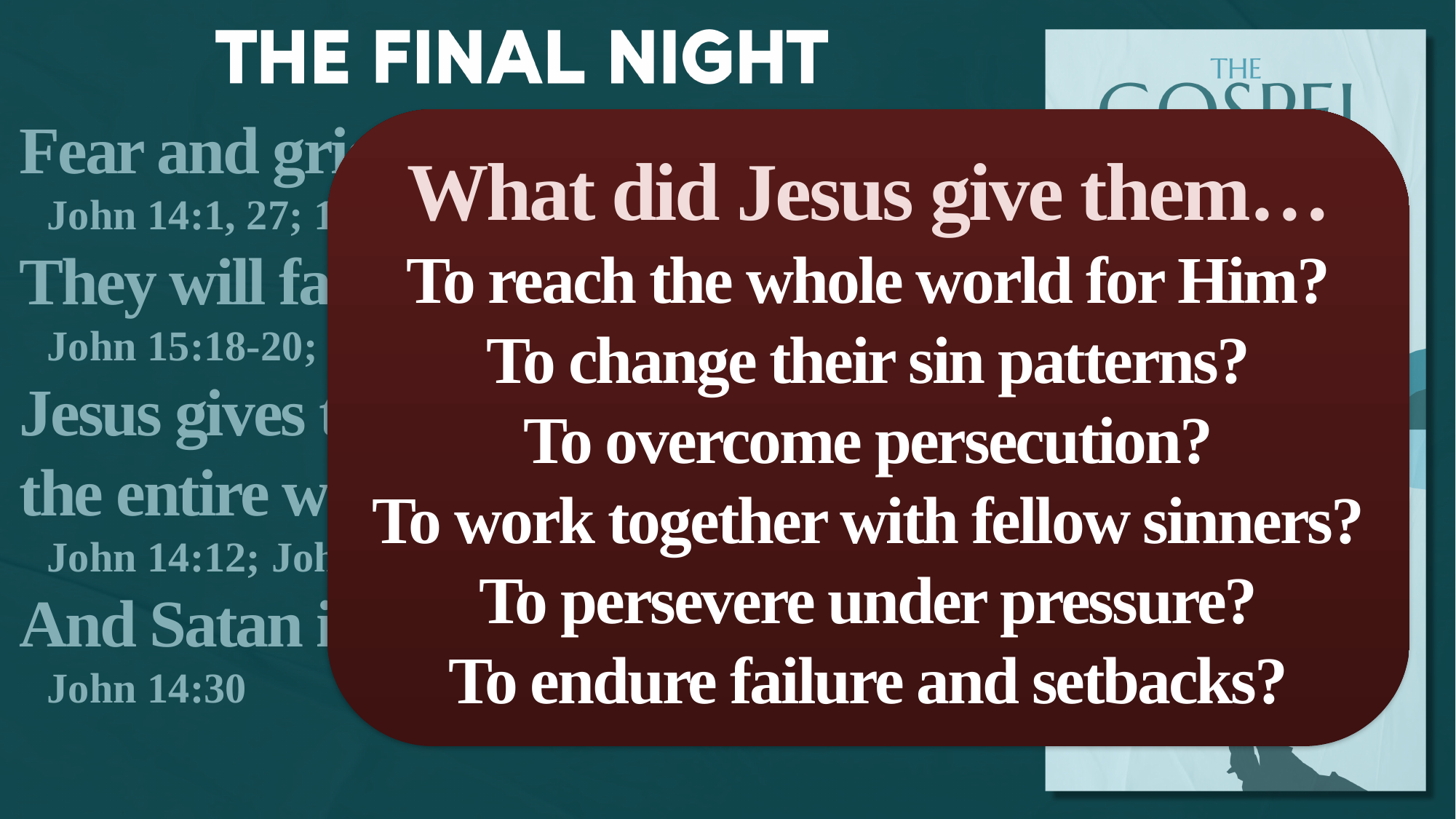

Fear and grief filled the disciples.
John 14:1, 27; 16:6, 20, 22
They will face hatred and hardship.
John 15:18-20; 16:2, 33
Jesus gives them a mission to reach the entire world.
John 14:12; John 17:18
And Satan is on his way…
John 14:30
What did Jesus give them…
To reach the whole world for Him?
To change their sin patterns?
To overcome persecution?
To work together with fellow sinners?
To persevere under pressure?
To endure failure and setbacks?